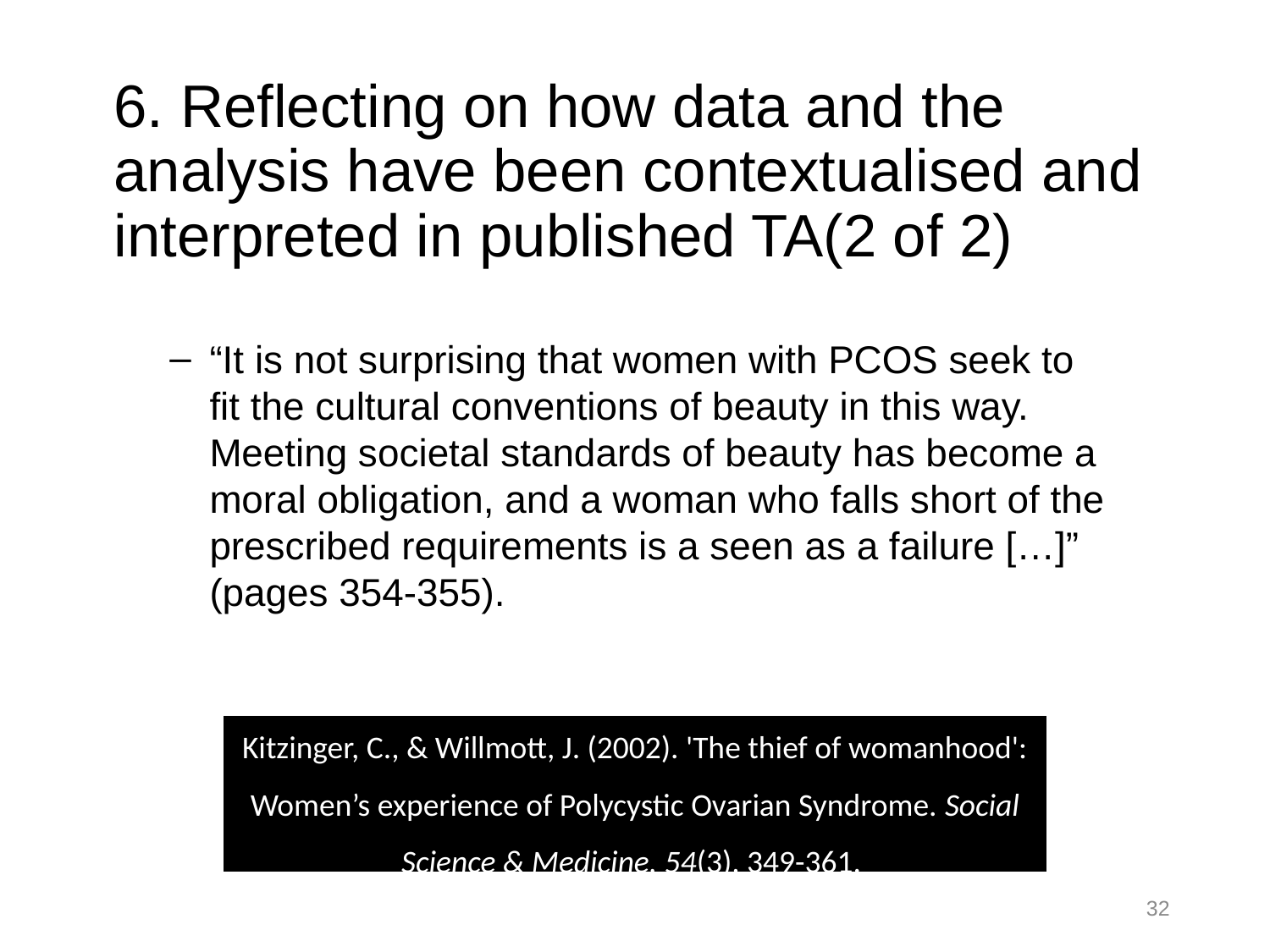

# 6. Reflecting on how data and the analysis have been contextualised and interpreted in published TA(2 of 2)
“It is not surprising that women with PCOS seek to fit the cultural conventions of beauty in this way. Meeting societal standards of beauty has become a moral obligation, and a woman who falls short of the prescribed requirements is a seen as a failure […]” (pages 354-355).
Kitzinger, C., & Willmott, J. (2002). 'The thief of womanhood': Women’s experience of Polycystic Ovarian Syndrome. Social Science & Medicine, 54(3), 349-361.
32